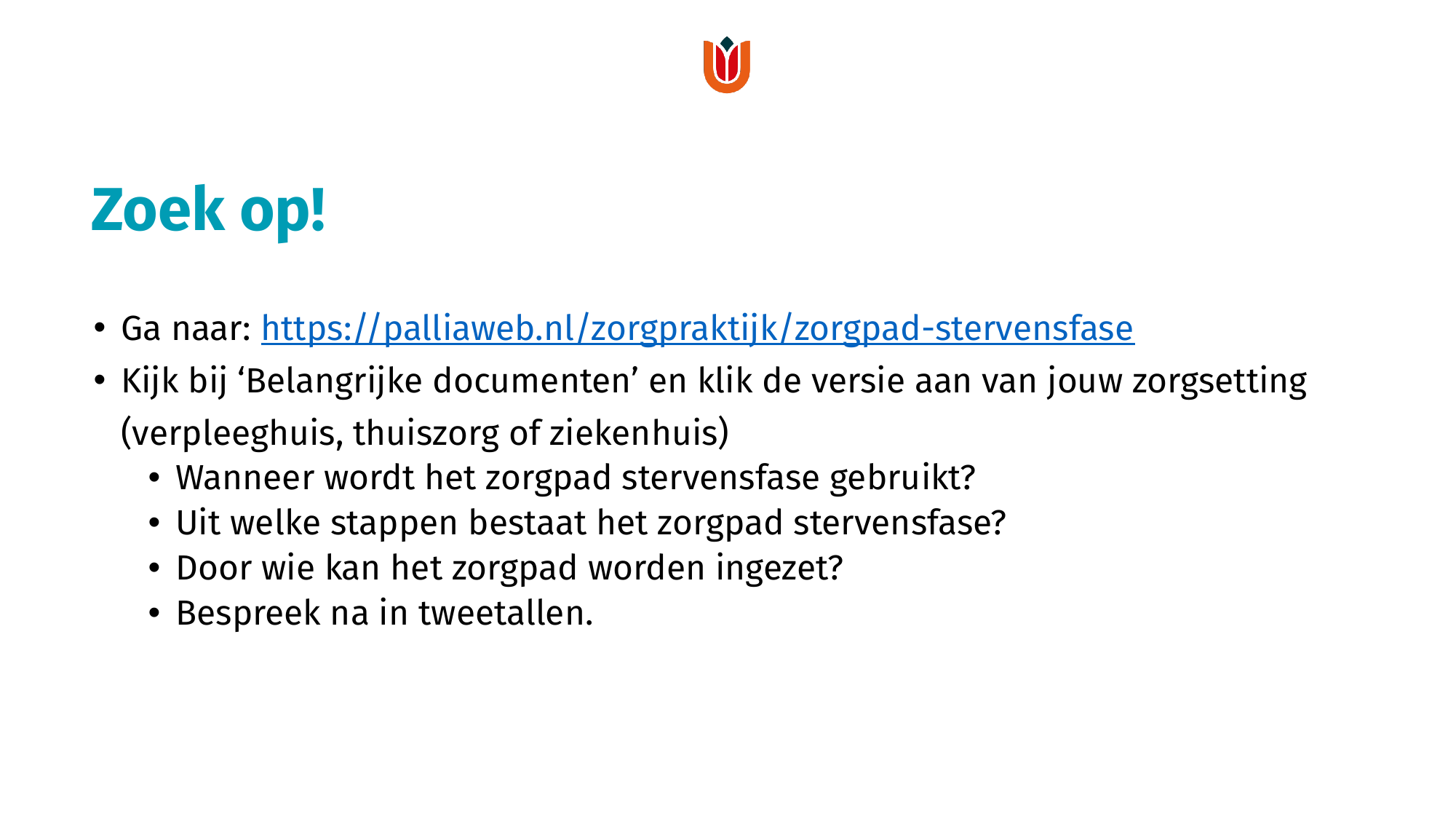

# Zoek op!
Ga naar: https://palliaweb.nl/zorgpraktijk/zorgpad-stervensfase
Kijk bij ‘Belangrijke documenten’ en klik de versie aan van jouw zorgsetting (verpleeghuis, thuiszorg of ziekenhuis)
Wanneer wordt het zorgpad stervensfase gebruikt?
Uit welke stappen bestaat het zorgpad stervensfase?
Door wie kan het zorgpad worden ingezet?
Bespreek na in tweetallen.